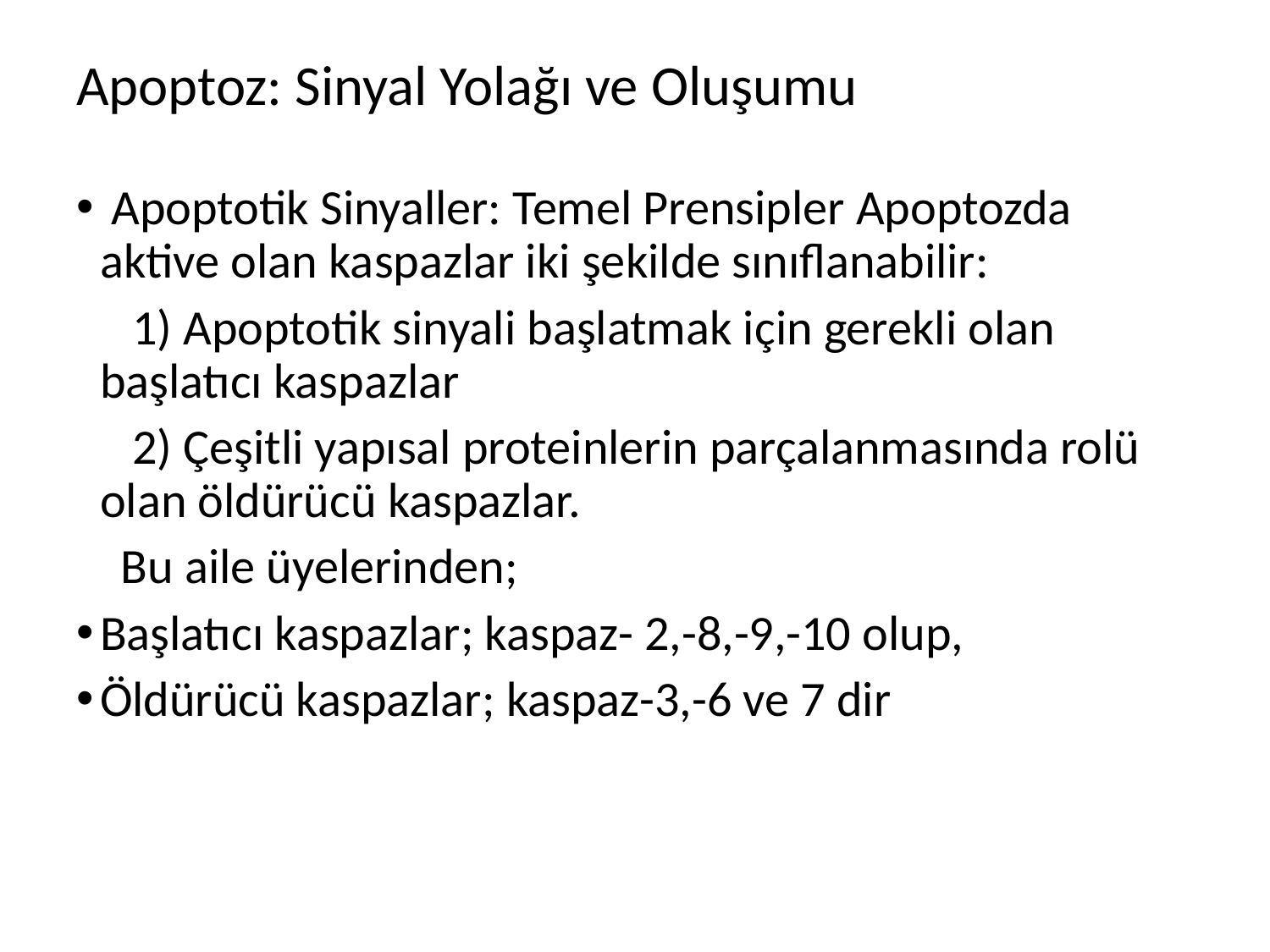

# Apoptoz: Sinyal Yolağı ve Oluşumu
 Apoptotik Sinyaller: Temel Prensipler Apoptozda aktive olan kaspazlar iki şekilde sınıflanabilir:
     1) Apoptotik sinyali başlatmak için gerekli olan başlatıcı kaspazlar
     2) Çeşitli yapısal proteinlerin parçalanmasında rolü olan öldürücü kaspazlar.
    Bu aile üyelerinden;
Başlatıcı kaspazlar; kaspaz- 2,-8,-9,-10 olup,
Öldürücü kaspazlar; kaspaz-3,-6 ve 7 dir